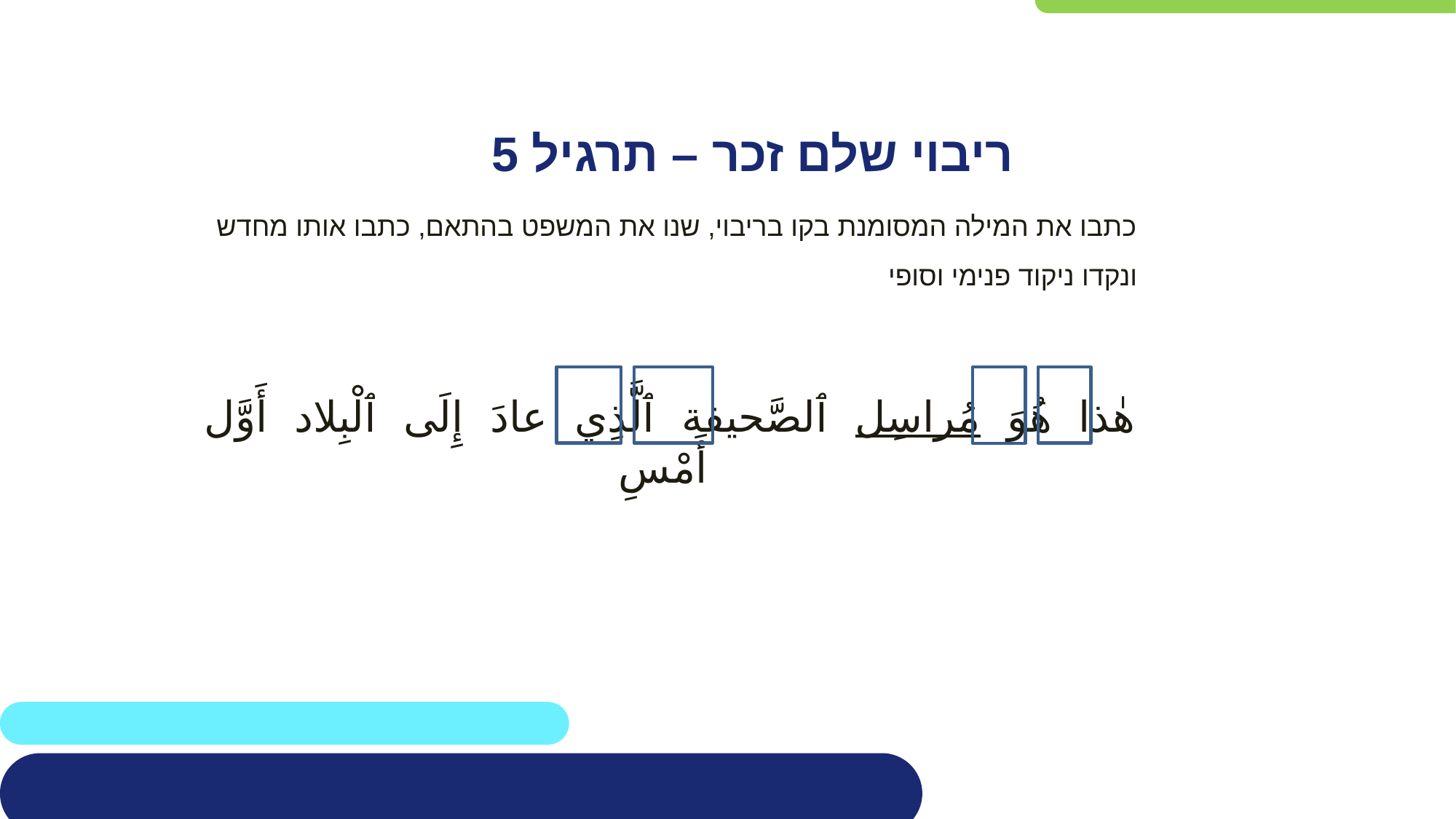

ריבוי שלם זכר – תרגיל 5
כתבו את המילה המסומנת בקו בריבוי, שנו את המשפט בהתאם, כתבו אותו מחדש ונקדו ניקוד פנימי וסופי

هٰذا  هُوَ  مُراسِل  ٱلصَّحيفة  ٱلَّذِي  عادَ  إِلَى  ٱلْبِلاد  أَوَّل  أَمْسِ